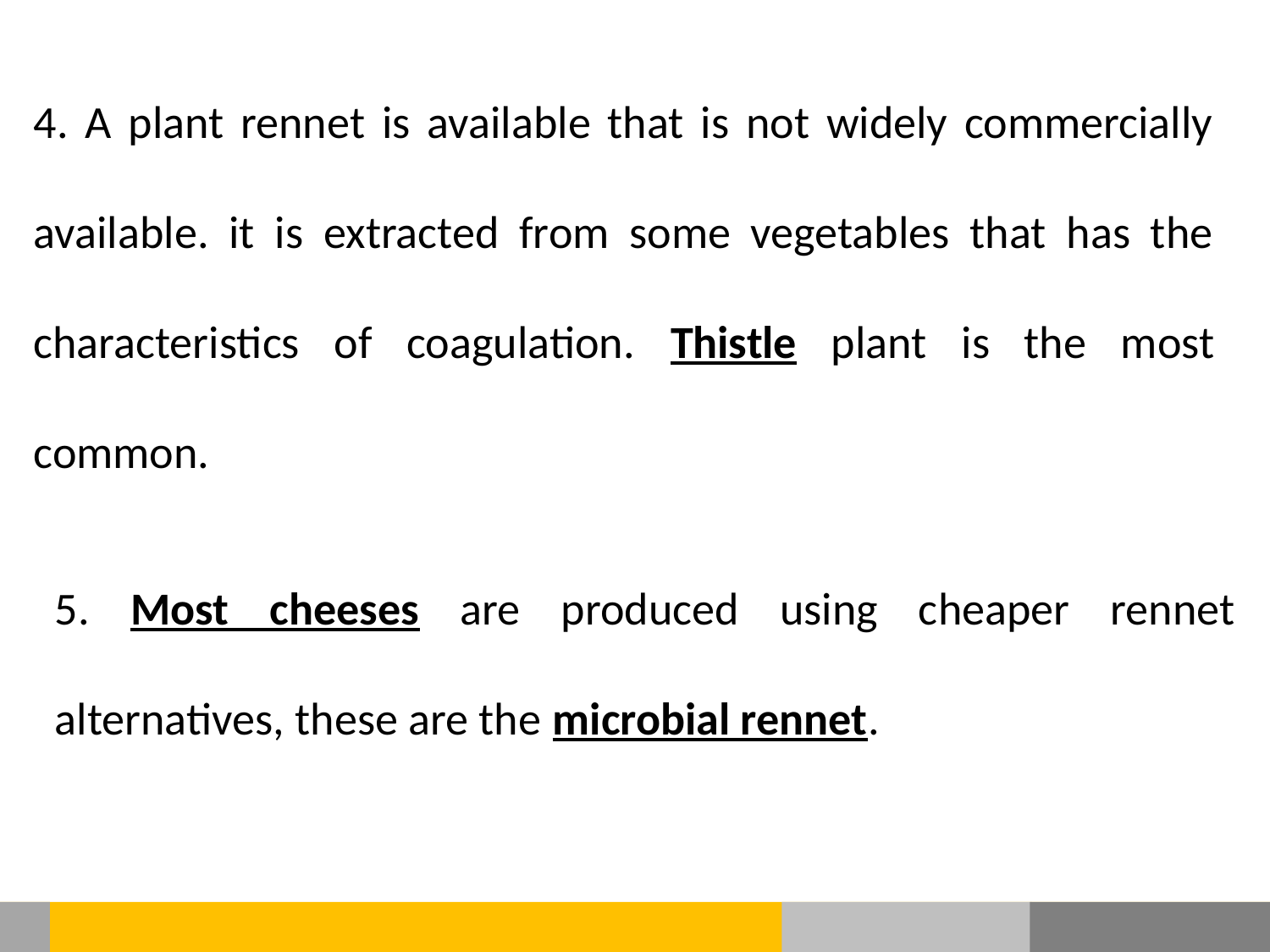

4. A plant rennet is available that is not widely commercially available. it is extracted from some vegetables that has the characteristics of coagulation. Thistle plant is the most common.
5. Most cheeses are produced using cheaper rennet alternatives, these are the microbial rennet.